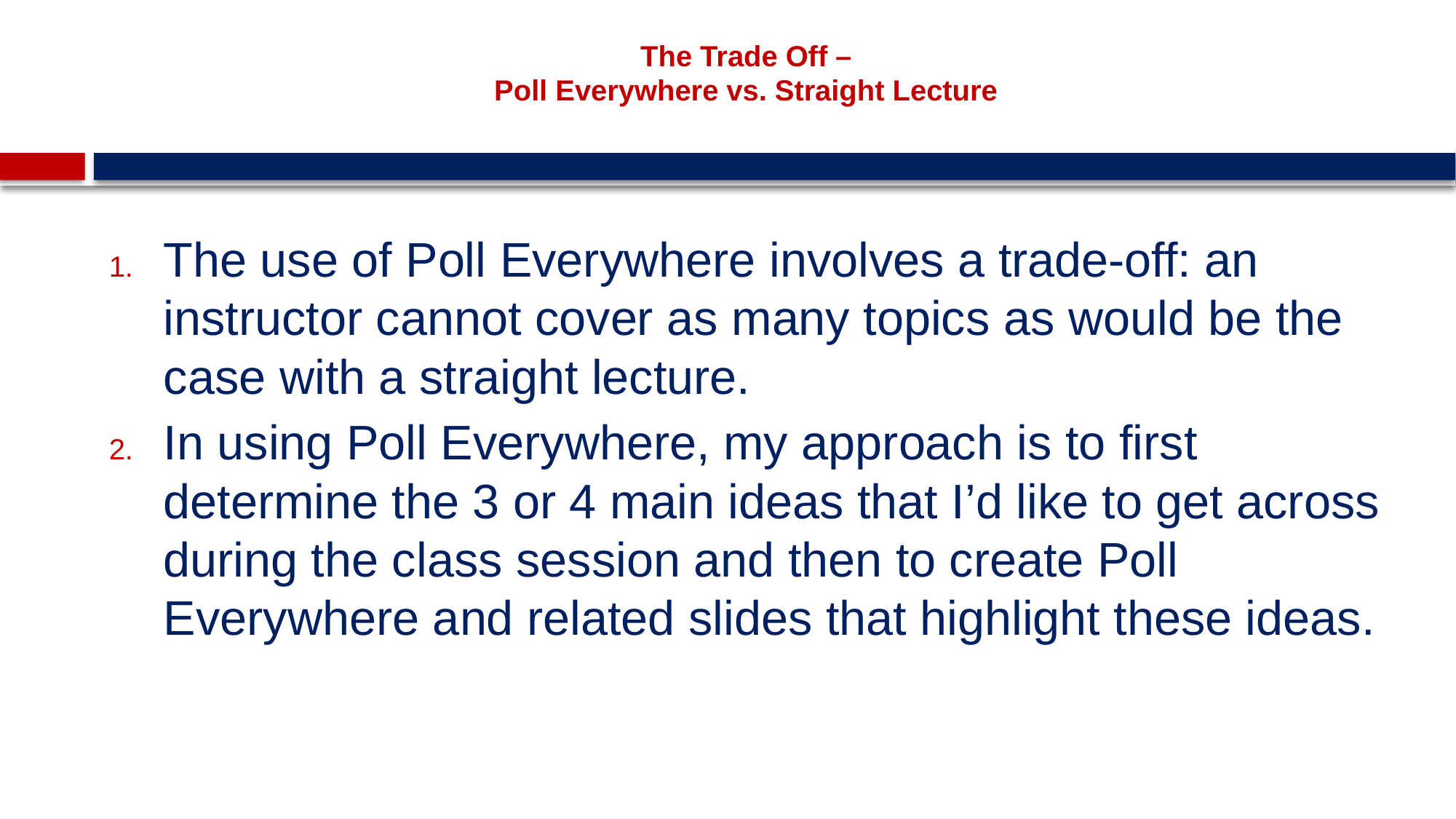

# The Trade Off – Poll Everywhere vs. Straight Lecture
The use of Poll Everywhere involves a trade-off: an instructor cannot cover as many topics as would be the case with a straight lecture.
In using Poll Everywhere, my approach is to first determine the 3 or 4 main ideas that I’d like to get across during the class session and then to create Poll Everywhere and related slides that highlight these ideas.